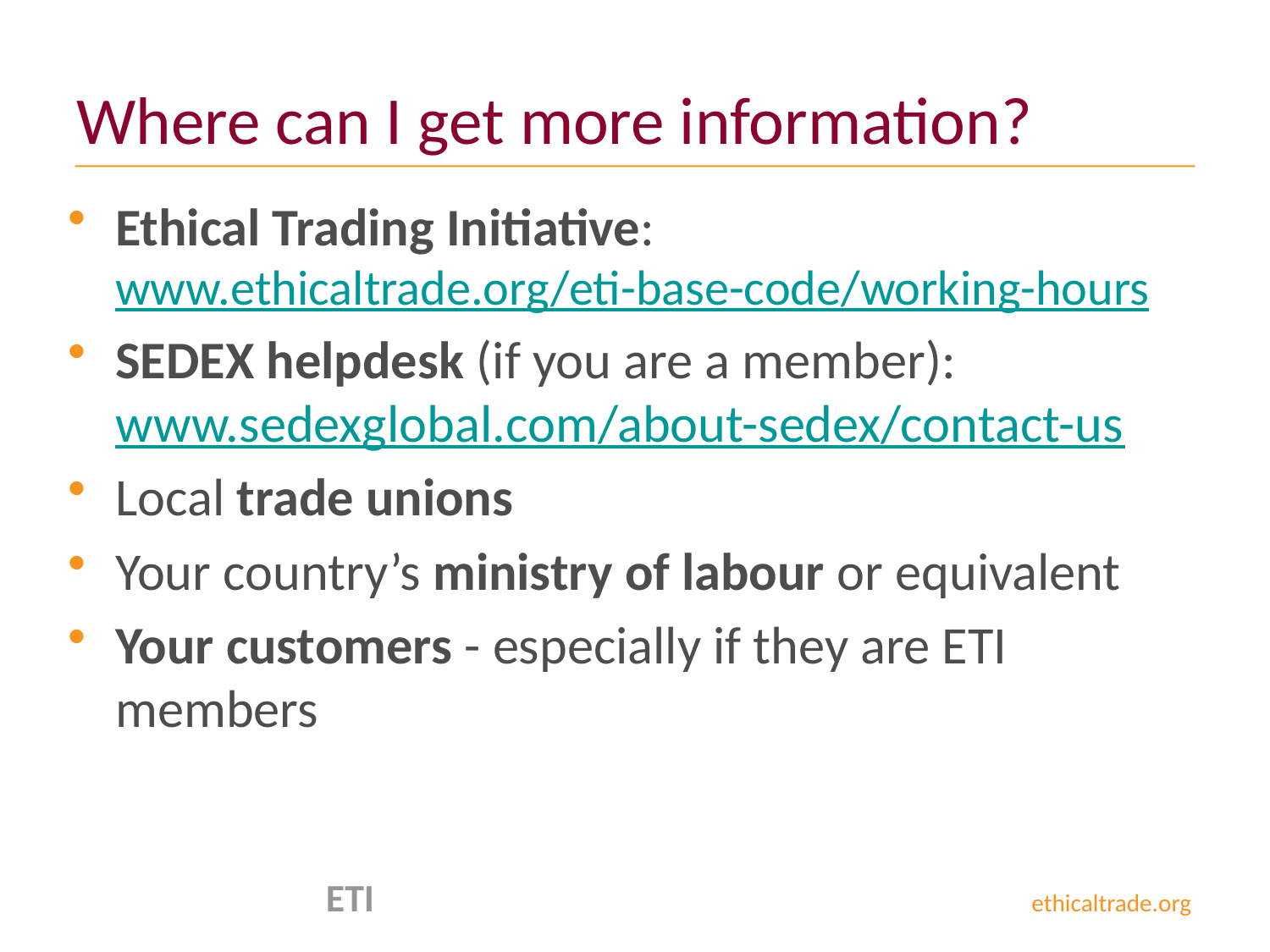

# Where can I get more information?
Ethical Trading Initiative:
www.ethicaltrade.org/eti-base-code/working-hours
SEDEX helpdesk (if you are a member):
www.sedexglobal.com/about-sedex/contact-us
Local trade unions
Your country’s ministry of labour or equivalent
Your customers - especially if they are ETI members
  ETI                                                                                                                       ethicaltrade.org